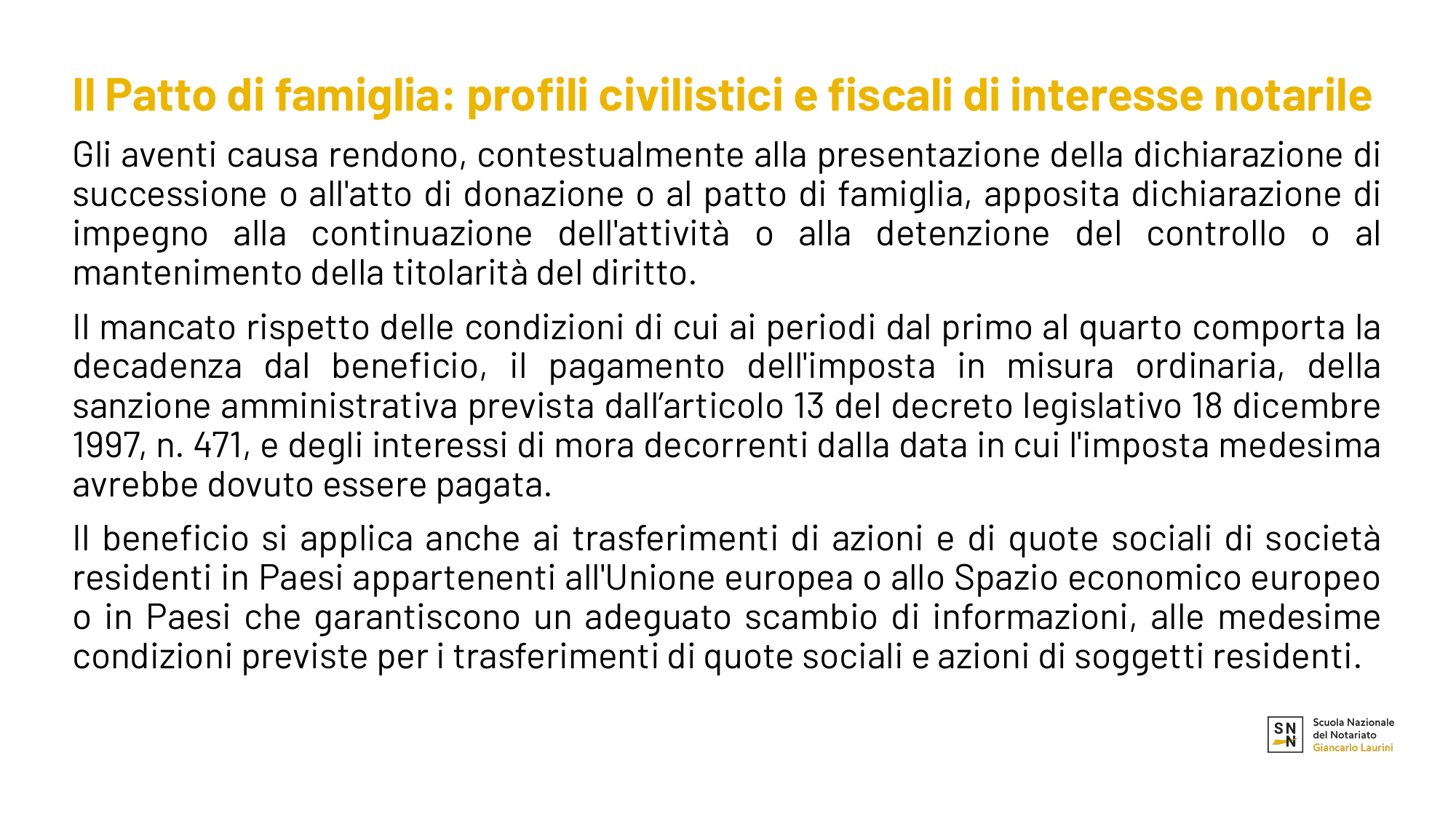

# Il Patto di famiglia: profili civilistici e fiscali di interesse notarile
Gli aventi causa rendono, contestualmente alla presentazione della dichiarazione di successione o all'atto di donazione o al patto di famiglia, apposita dichiarazione di impegno alla continuazione dell'attività o alla detenzione del controllo o al mantenimento della titolarità del diritto.
Il mancato rispetto delle condizioni di cui ai periodi dal primo al quarto comporta la decadenza dal beneficio, il pagamento dell'imposta in misura ordinaria, della sanzione amministrativa prevista dall’articolo 13 del decreto legislativo 18 dicembre 1997, n. 471, e degli interessi di mora decorrenti dalla data in cui l'imposta medesima avrebbe dovuto essere pagata.
Il beneficio si applica anche ai trasferimenti di azioni e di quote sociali di società residenti in Paesi appartenenti all'Unione europea o allo Spazio economico europeo o in Paesi che garantiscono un adeguato scambio di informazioni, alle medesime condizioni previste per i trasferimenti di quote sociali e azioni di soggetti residenti.